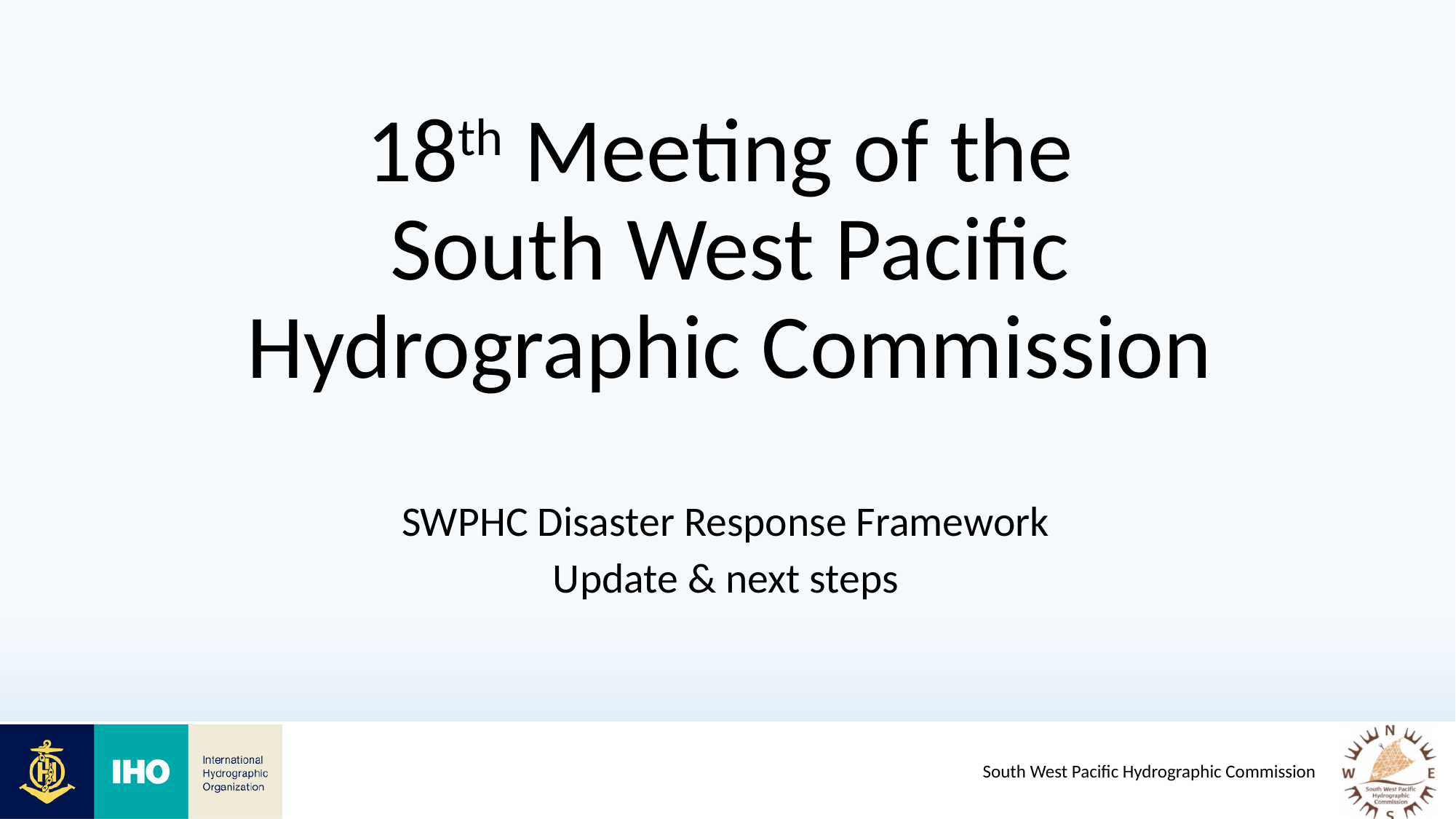

# 18th Meeting of the South West Pacific Hydrographic Commission
SWPHC Disaster Response Framework
Update & next steps